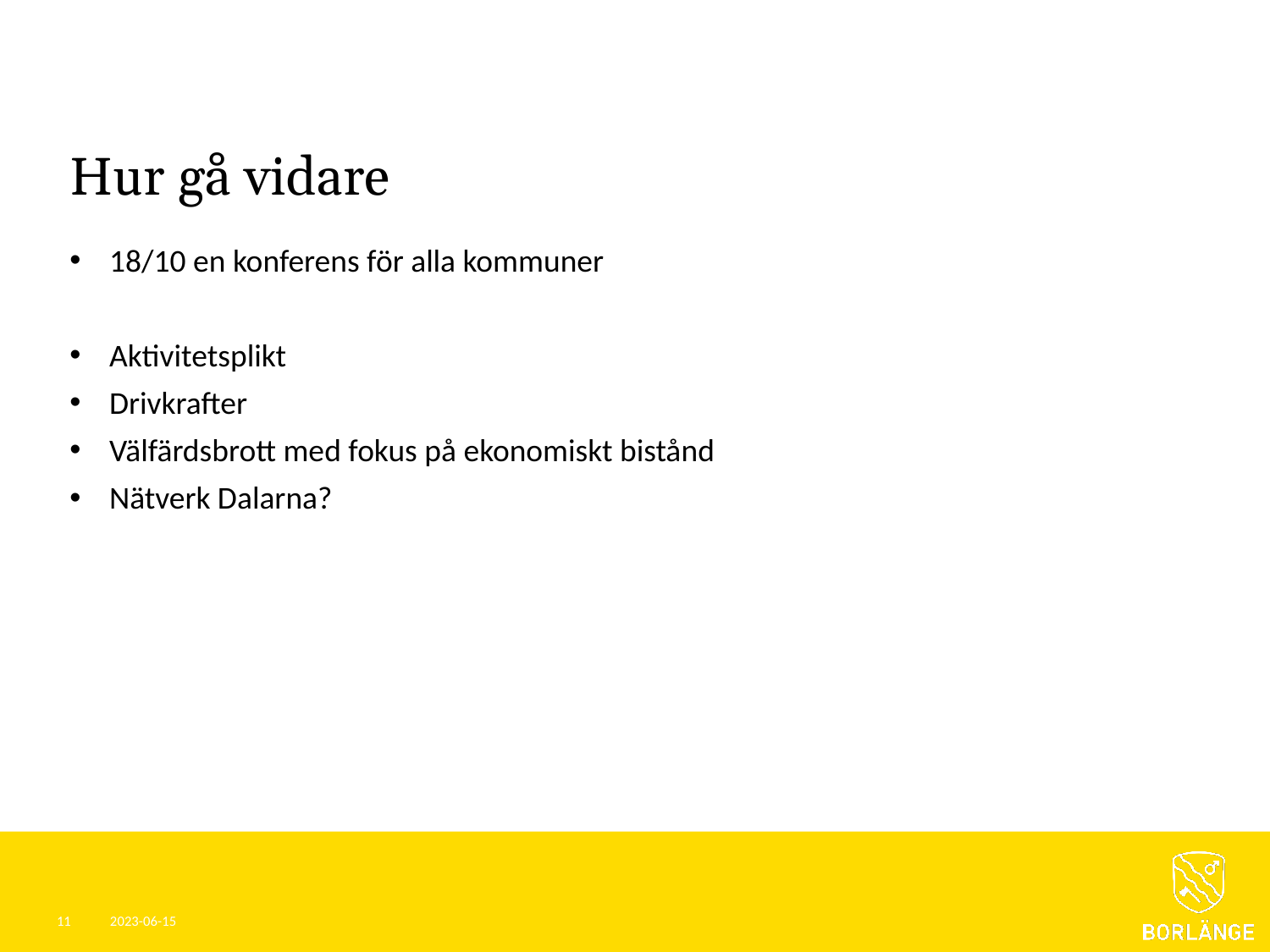

# Hur gå vidare
18/10 en konferens för alla kommuner

Aktivitetsplikt
Drivkrafter
Välfärdsbrott med fokus på ekonomiskt bistånd
Nätverk Dalarna?
11
2023-06-15